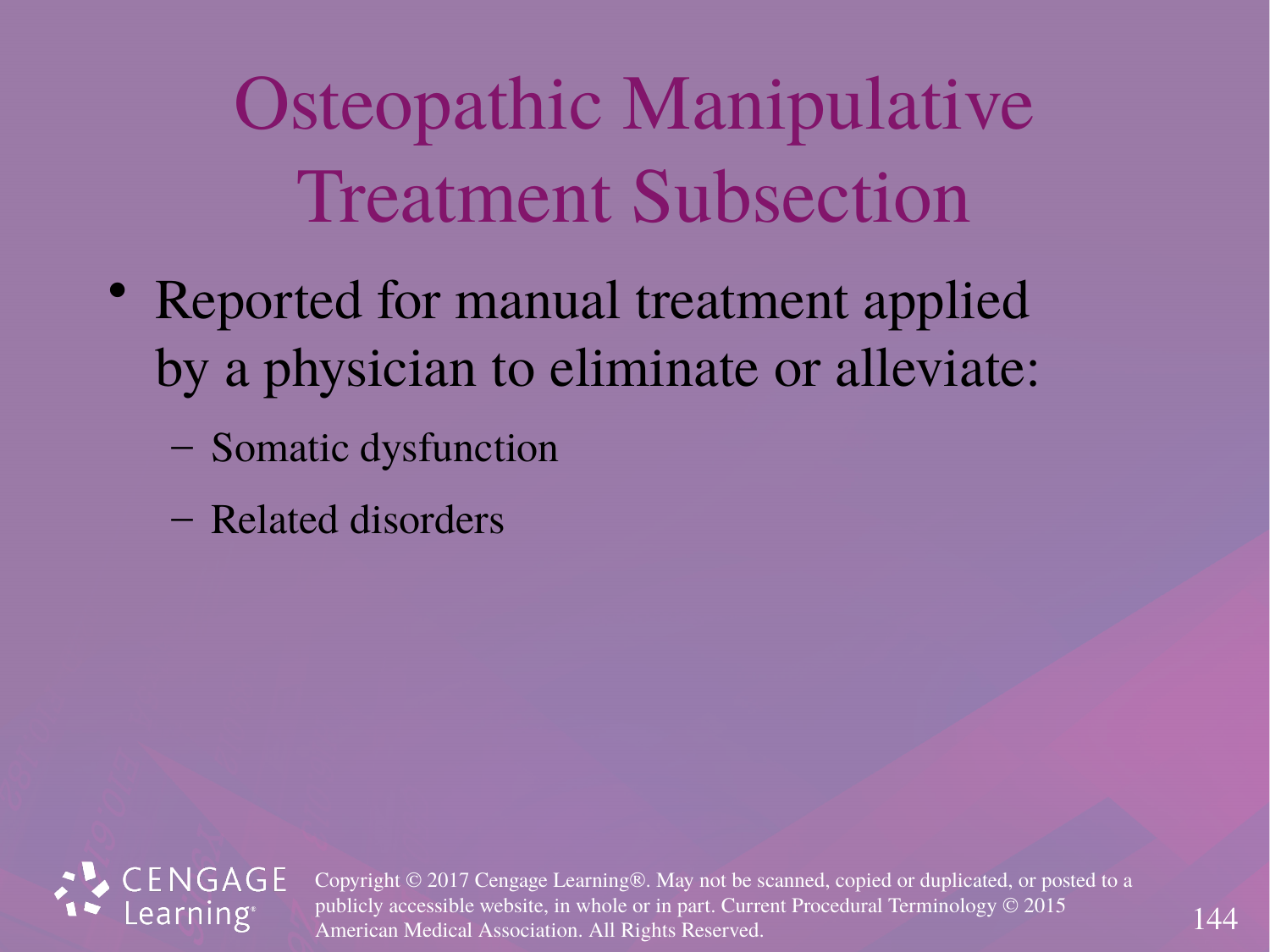

# Osteopathic Manipulative Treatment Subsection
Reported for manual treatment applied
by a physician to eliminate or alleviate:
Somatic dysfunction
Related disorders